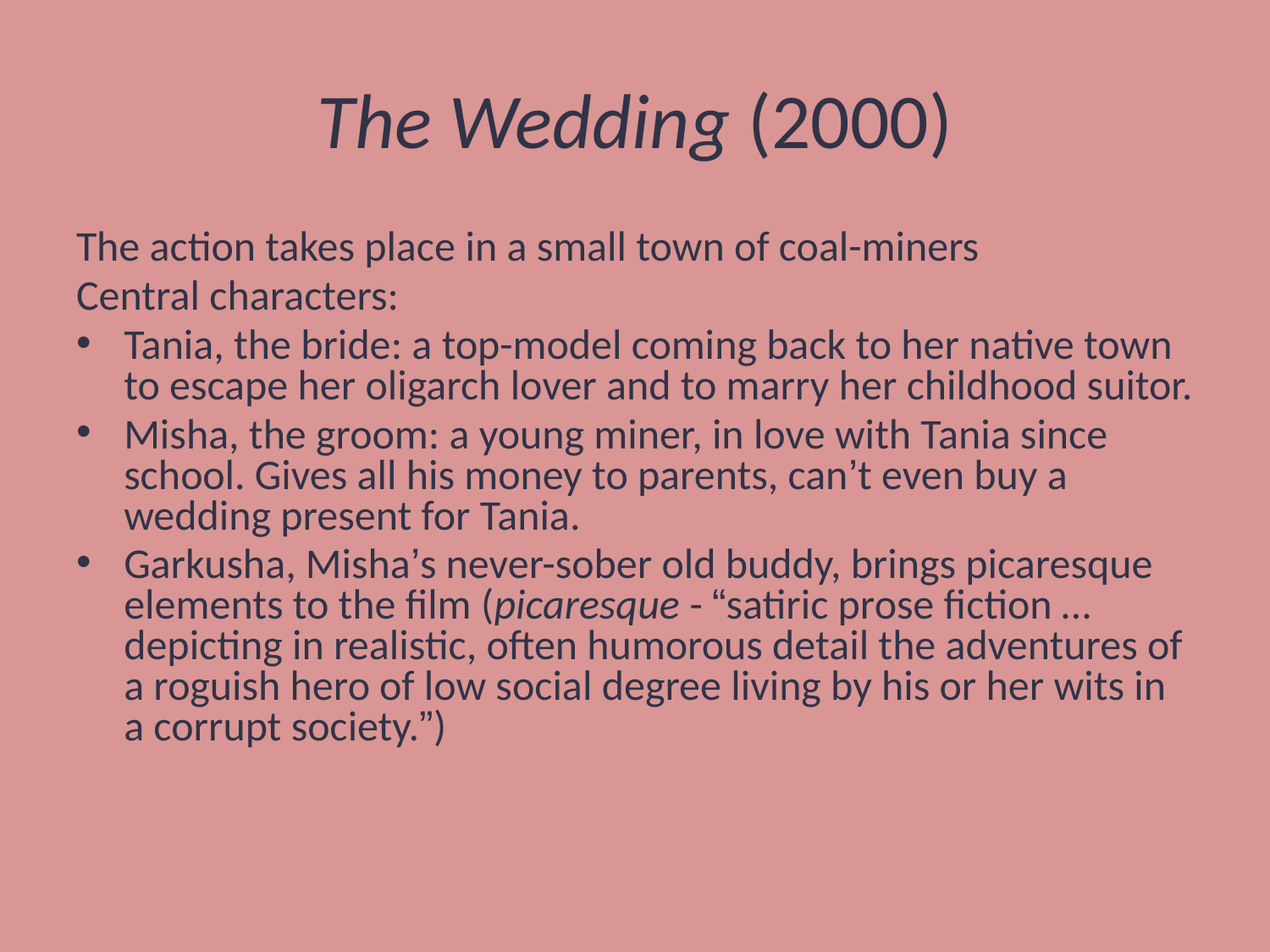

# The Wedding (2000)
The action takes place in a small town of coal-miners
Central characters:
Tania, the bride: a top-model coming back to her native town to escape her oligarch lover and to marry her childhood suitor.
Misha, the groom: a young miner, in love with Tania since school. Gives all his money to parents, can’t even buy a wedding present for Tania.
Garkusha, Misha’s never-sober old buddy, brings picaresque elements to the film (picaresque - “satiric prose fiction … depicting in realistic, often humorous detail the adventures of a roguish hero of low social degree living by his or her wits in a corrupt society.”)